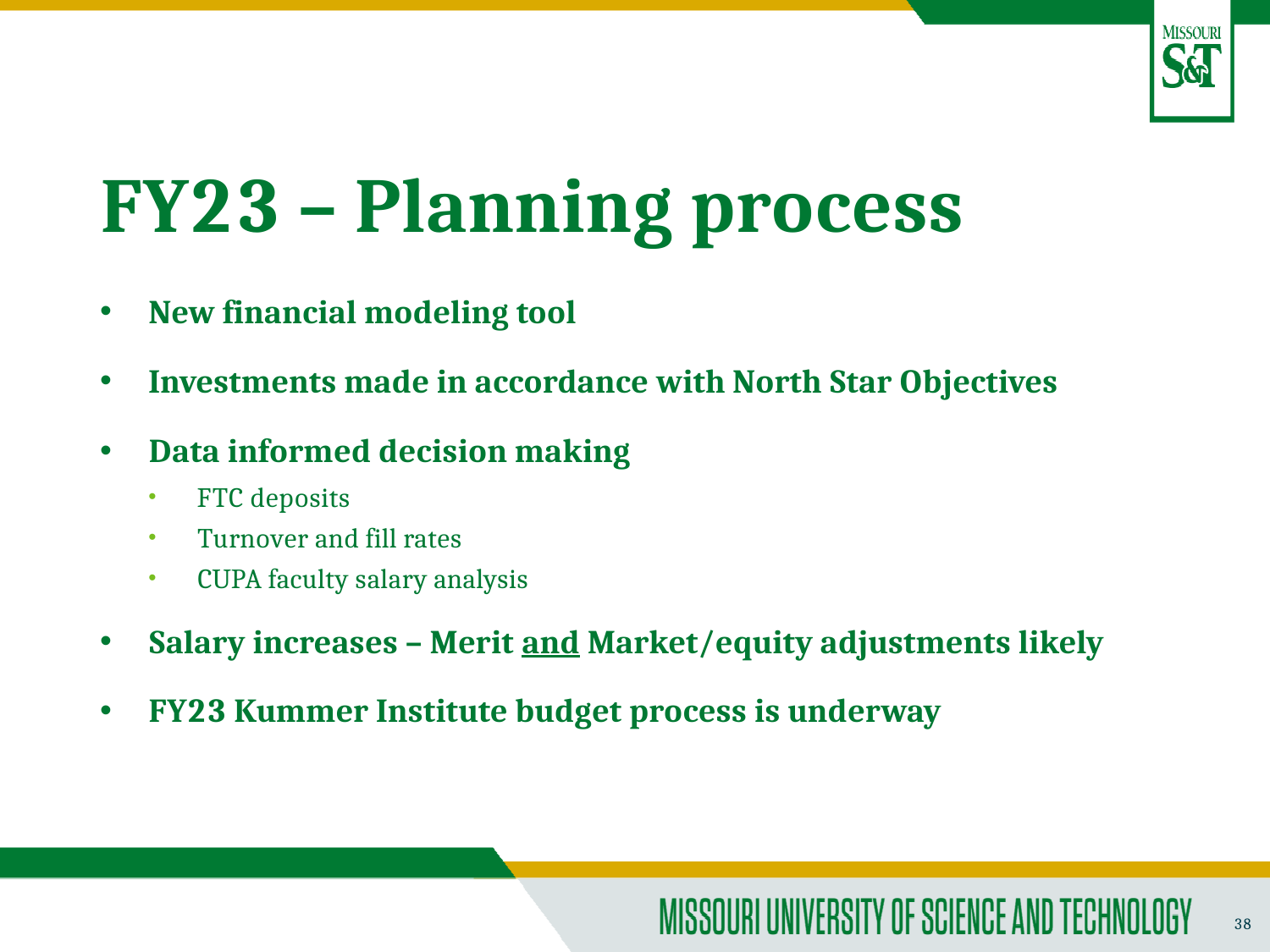

# FY23 – Planning process
New financial modeling tool
Investments made in accordance with North Star Objectives
Data informed decision making
FTC deposits
Turnover and fill rates
CUPA faculty salary analysis
Salary increases – Merit and Market/equity adjustments likely
FY23 Kummer Institute budget process is underway